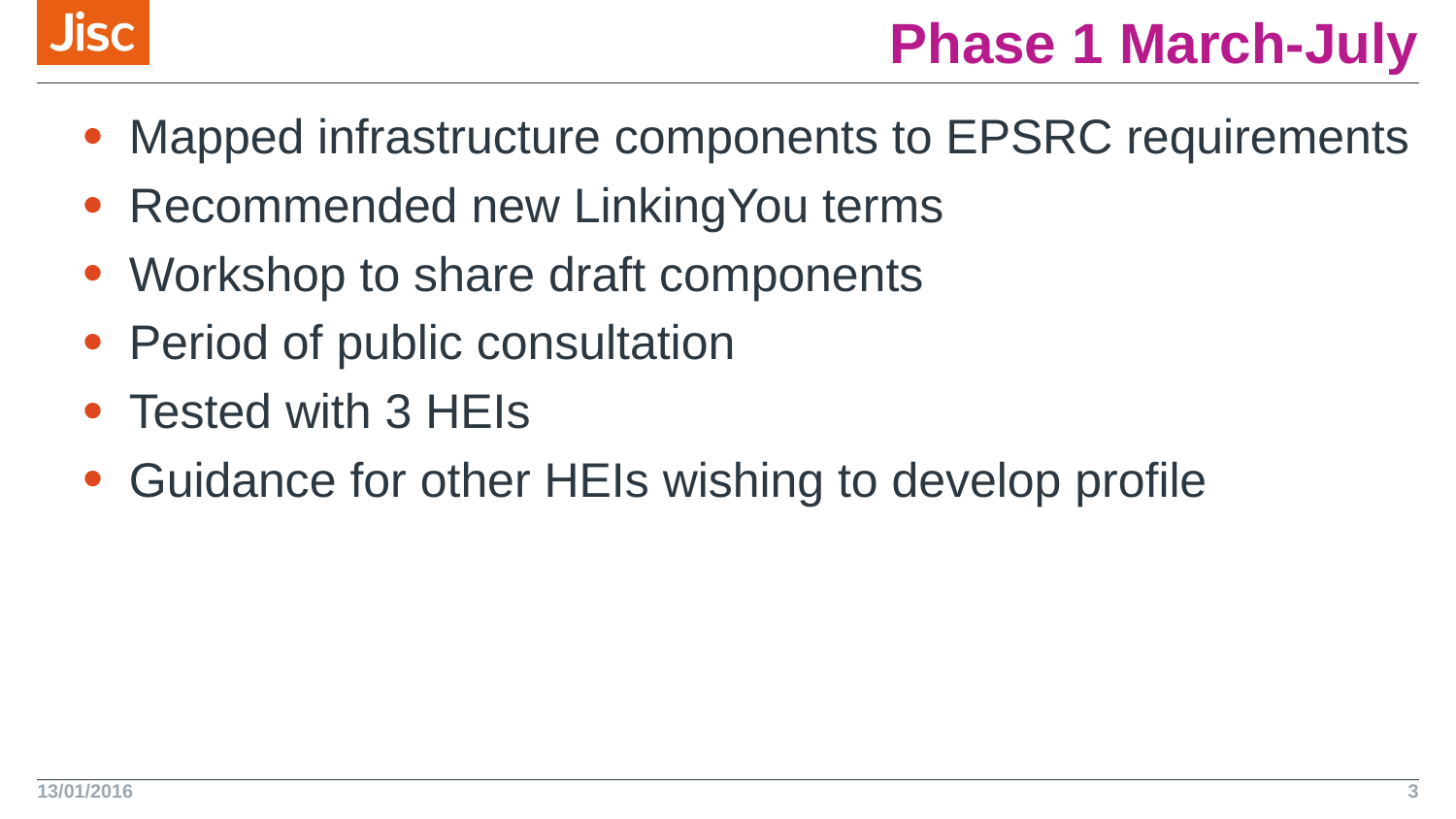

# Phase 1 March-July
Mapped infrastructure components to EPSRC requirements
Recommended new LinkingYou terms
Workshop to share draft components
Period of public consultation
Tested with 3 HEIs
Guidance for other HEIs wishing to develop profile

13/01/2016
3